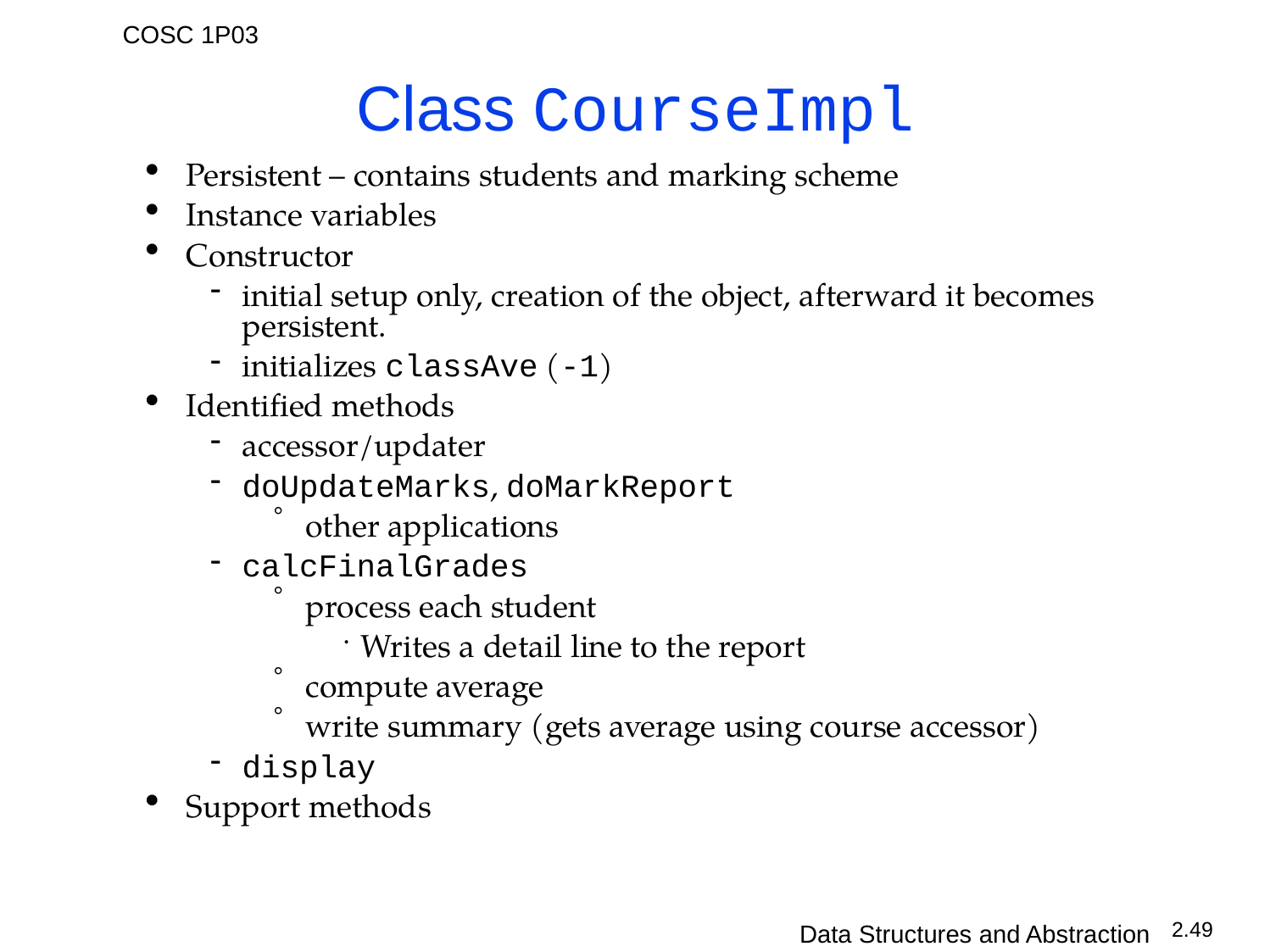

# Class CourseImpl
Persistent – contains students and marking scheme
Instance variables
Constructor
initial setup only, creation of the object, afterward it becomes persistent.
initializes classAve (-1)
Identified methods
accessor/updater
doUpdateMarks, doMarkReport
other applications
calcFinalGrades
process each student
Writes a detail line to the report
compute average
write summary (gets average using course accessor)
display
Support methods